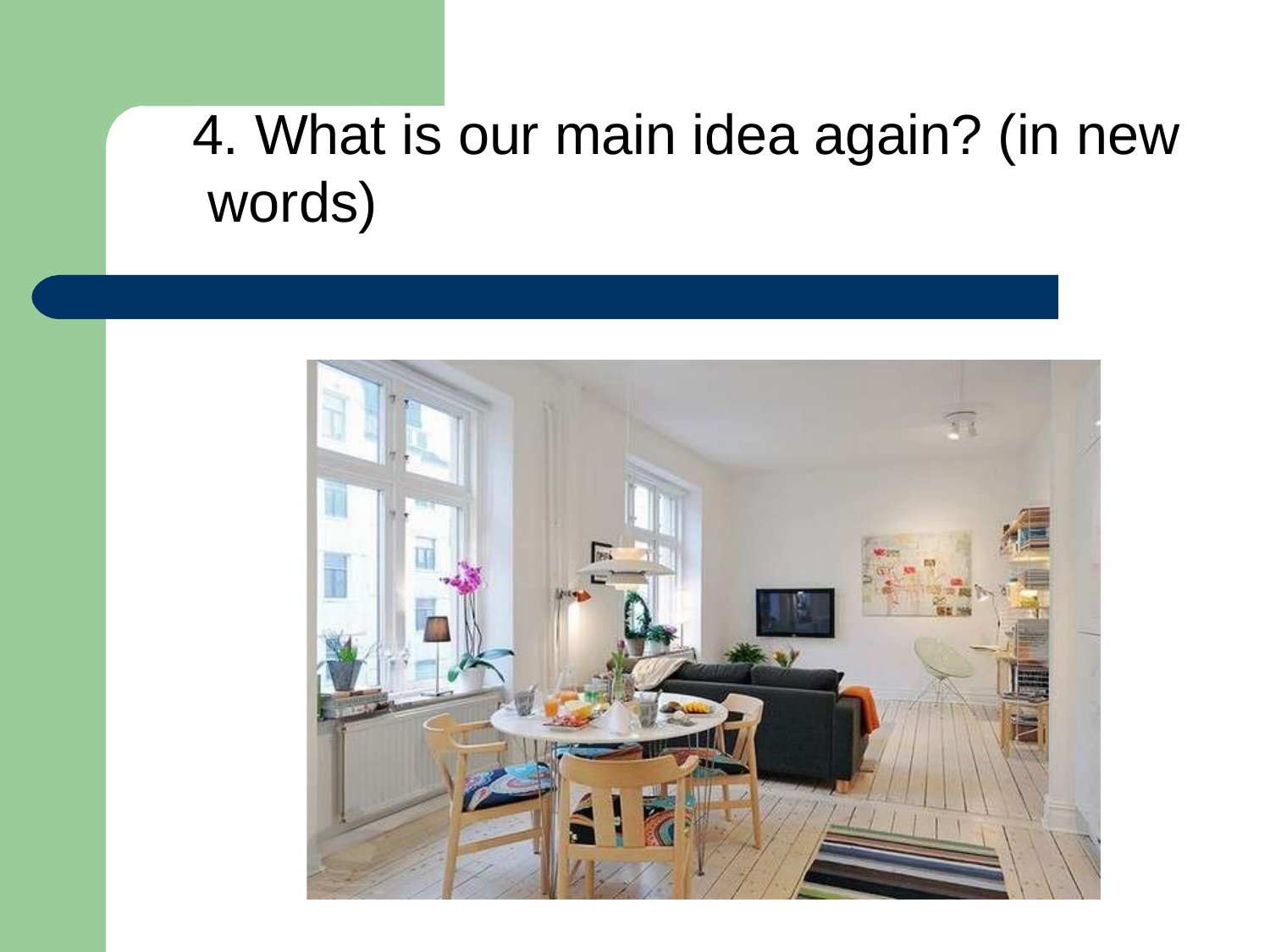

4. What is our main idea again? (in new  words)
#